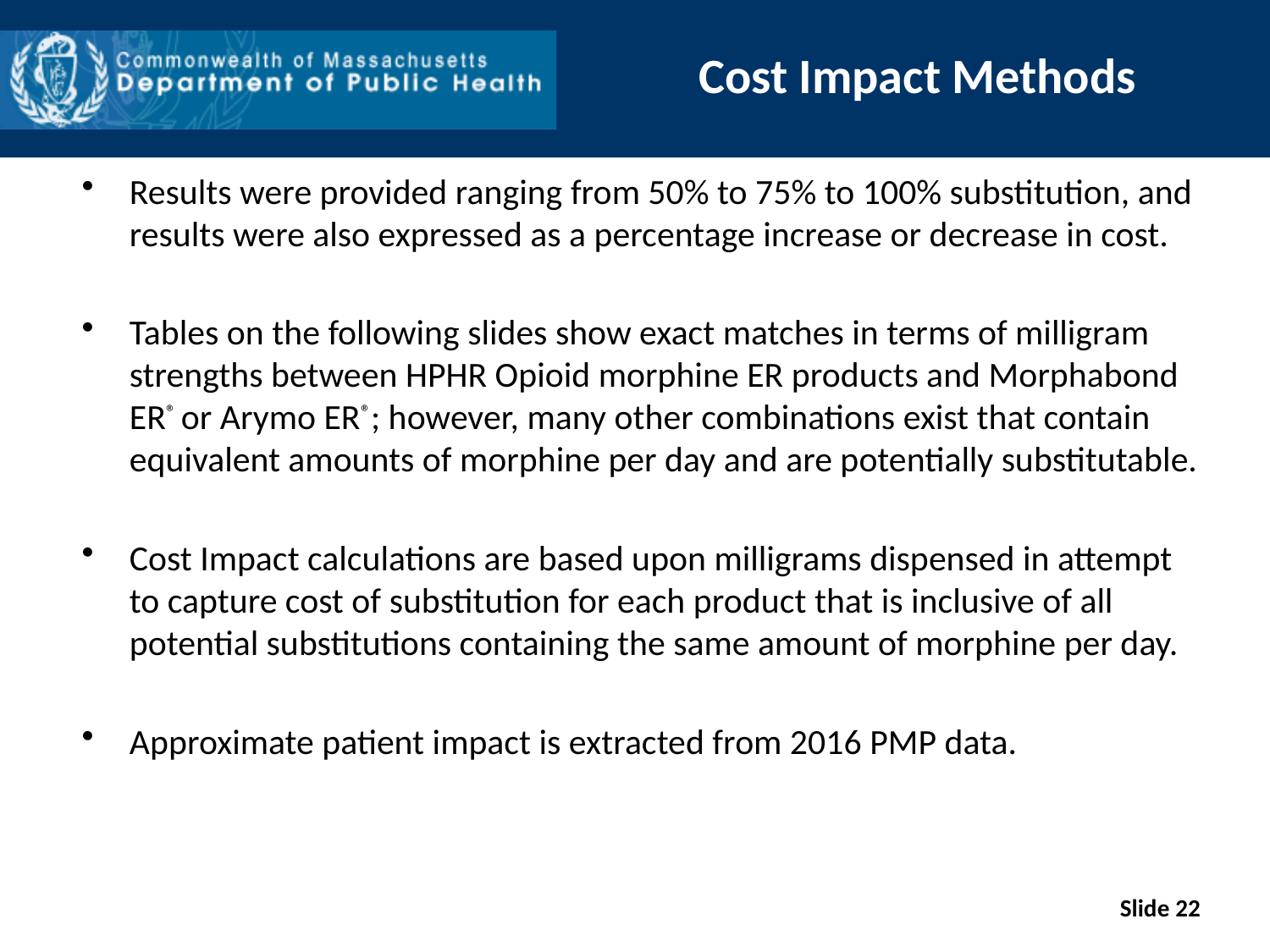

# Cost Impact Methods
Results were provided ranging from 50% to 75% to 100% substitution, and results were also expressed as a percentage increase or decrease in cost.

Tables on the following slides show exact matches in terms of milligram strengths between HPHR Opioid morphine ER products and Morphabond ER® or Arymo ER®; however, many other combinations exist that contain equivalent amounts of morphine per day and are potentially substitutable.

Cost Impact calculations are based upon milligrams dispensed in attempt to capture cost of substitution for each product that is inclusive of all potential substitutions containing the same amount of morphine per day.

Approximate patient impact is extracted from 2016 PMP data.

Slide 22